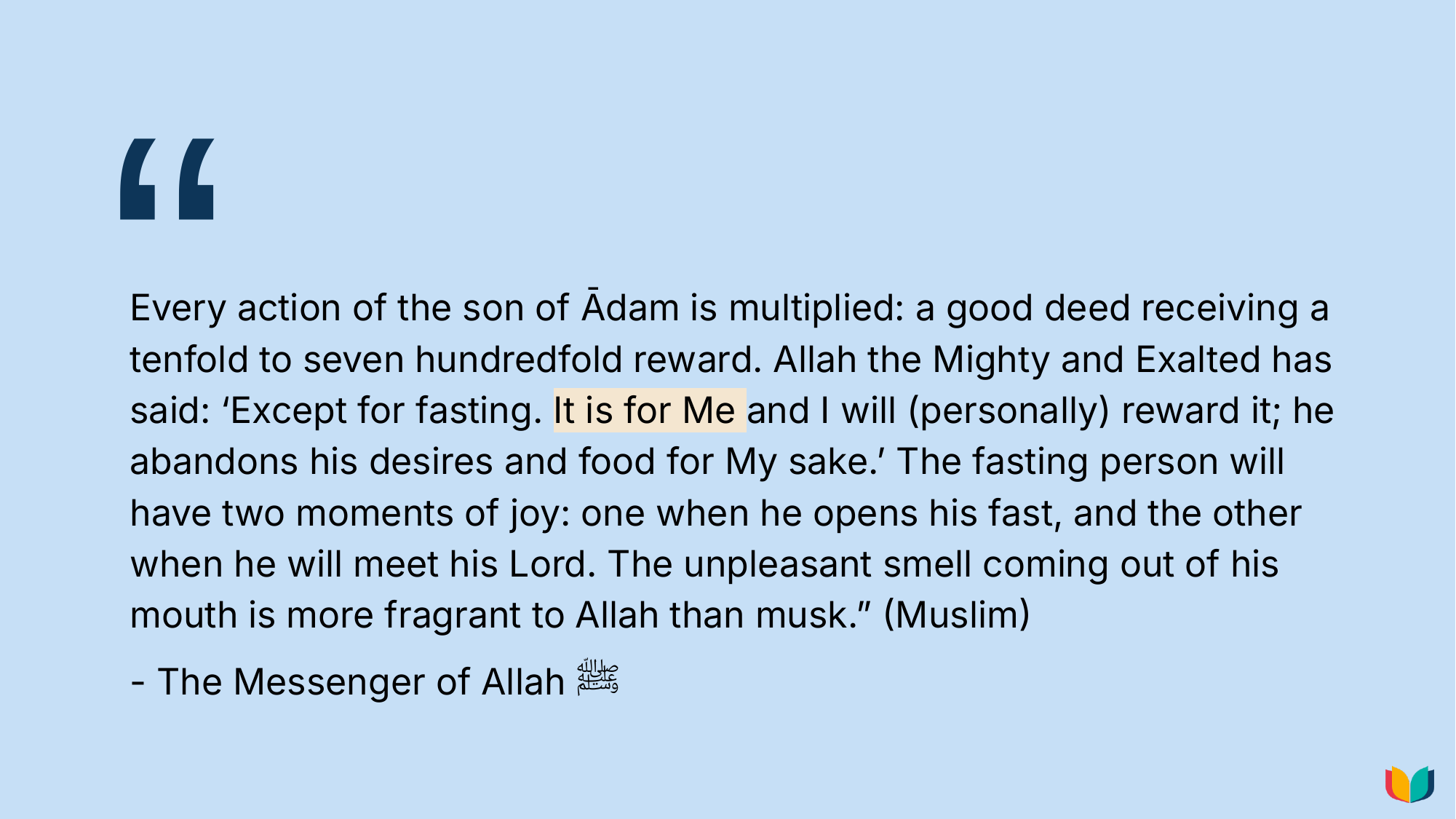

# “
Every action of the son of Ādam is multiplied: a good deed receiving a tenfold to seven hundredfold reward. Allah the Mighty and Exalted has said: ‘Except for fasting. It is for Me and I will (personally) reward it; he abandons his desires and food for My sake.’ The fasting person will have two moments of joy: one when he opens his fast, and the other when he will meet his Lord. The unpleasant smell coming out of his mouth is more fragrant to Allah than musk.” (Muslim)
- The Messenger of Allah ﷺ